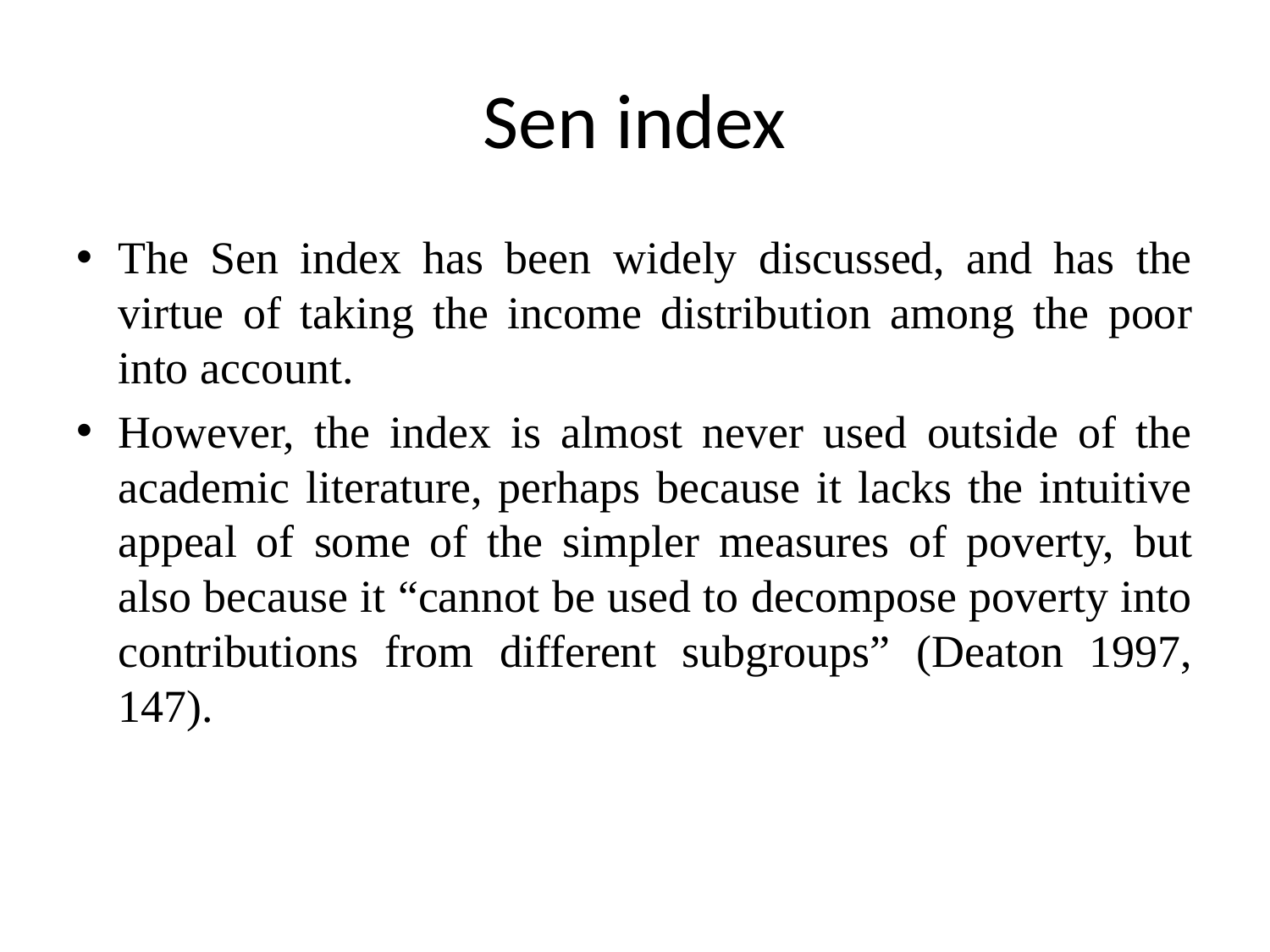

# Sen index
The Sen index has been widely discussed, and has the virtue of taking the income distribution among the poor into account.
However, the index is almost never used outside of the academic literature, perhaps because it lacks the intuitive appeal of some of the simpler measures of poverty, but also because it “cannot be used to decompose poverty into contributions from different subgroups” (Deaton 1997, 147).